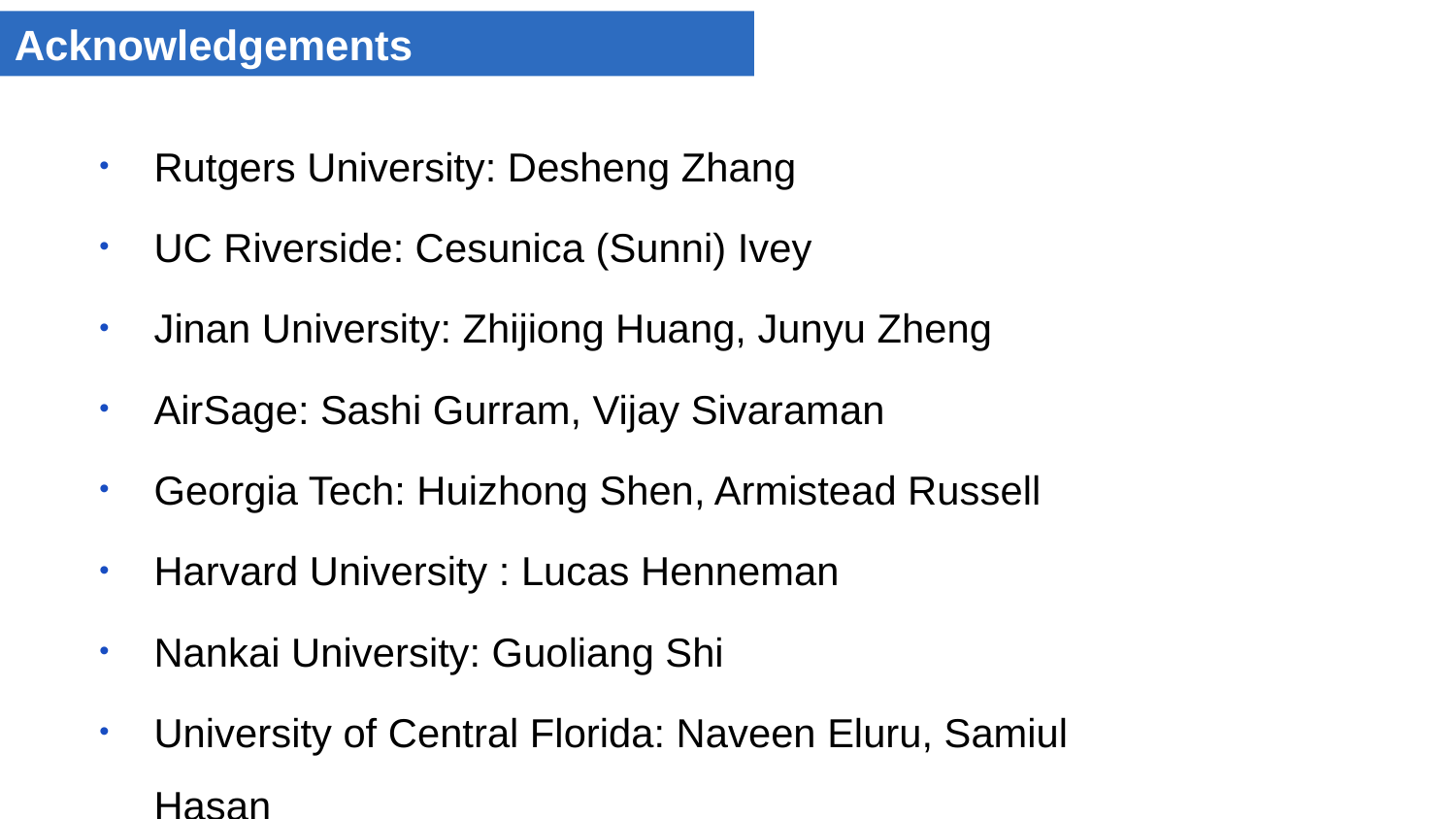

Acknowledgements
Rutgers University: Desheng Zhang
UC Riverside: Cesunica (Sunni) Ivey
Jinan University: Zhijiong Huang, Junyu Zheng
AirSage: Sashi Gurram, Vijay Sivaraman
Georgia Tech: Huizhong Shen, Armistead Russell
Harvard University : Lucas Henneman
Nankai University: Guoliang Shi
University of Central Florida: Naveen Eluru, Samiul Hasan
2